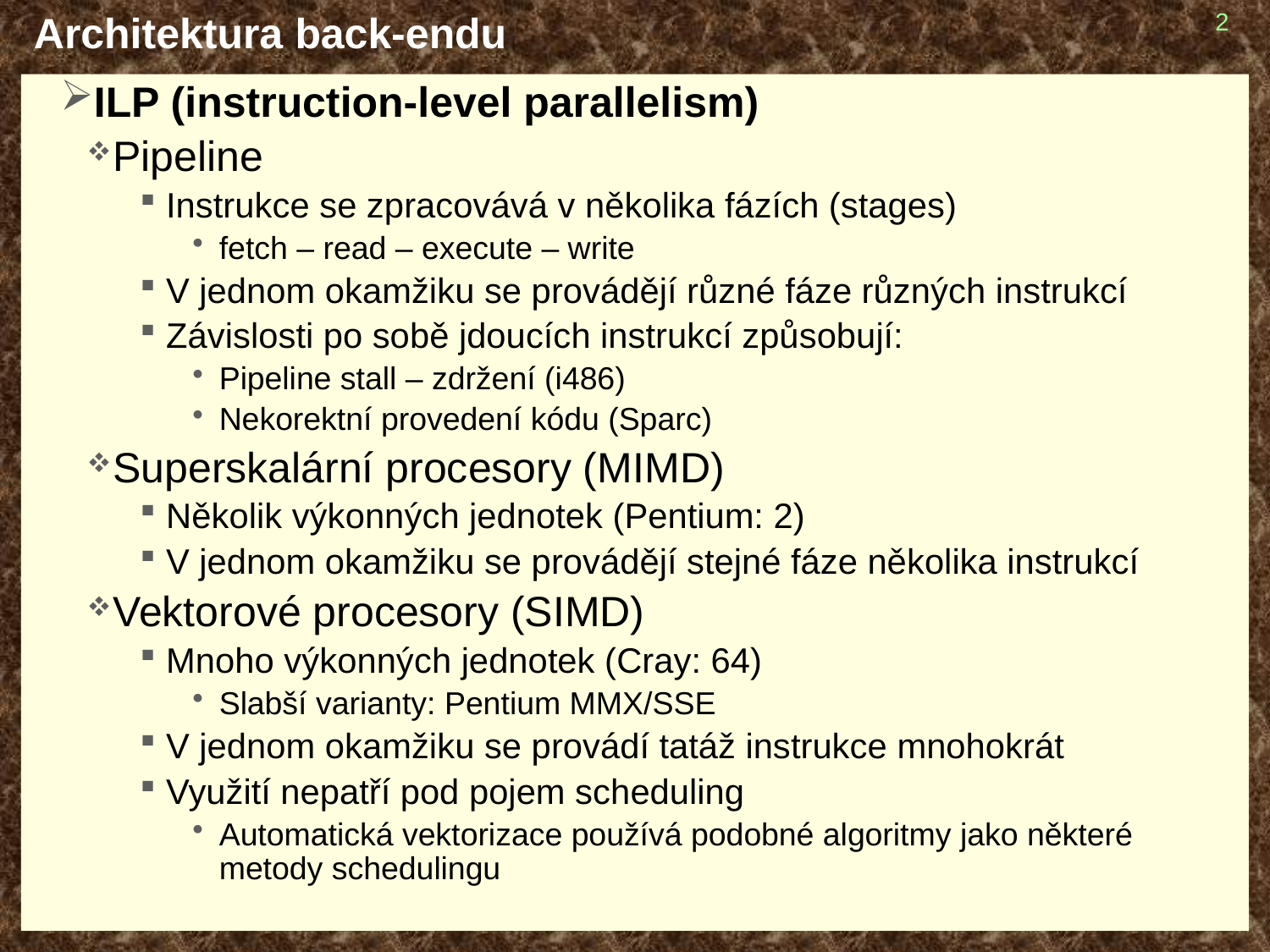

# Architektura back-endu
2
ILP (instruction-level parallelism)
Pipeline
Instrukce se zpracovává v několika fázích (stages)
fetch – read – execute – write
V jednom okamžiku se provádějí různé fáze různých instrukcí
Závislosti po sobě jdoucích instrukcí způsobují:
Pipeline stall – zdržení (i486)
Nekorektní provedení kódu (Sparc)
Superskalární procesory (MIMD)
Několik výkonných jednotek (Pentium: 2)
V jednom okamžiku se provádějí stejné fáze několika instrukcí
Vektorové procesory (SIMD)
Mnoho výkonných jednotek (Cray: 64)
Slabší varianty: Pentium MMX/SSE
V jednom okamžiku se provádí tatáž instrukce mnohokrát
Využití nepatří pod pojem scheduling
Automatická vektorizace používá podobné algoritmy jako některé metody schedulingu